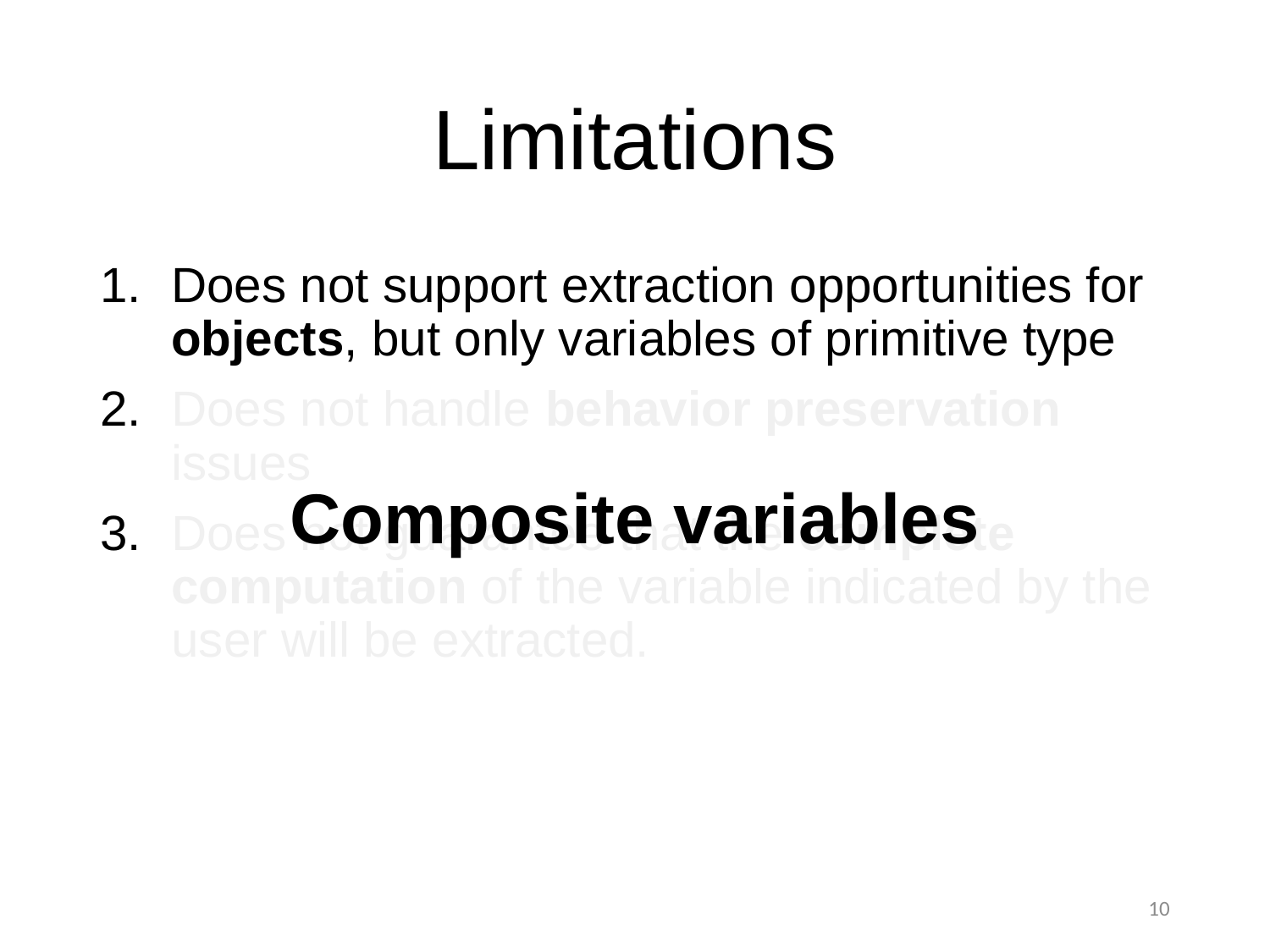

# Limitations
Does not support extraction opportunities for objects, but only variables of primitive type
Does not handle behavior preservation issues
Does not guarantee that the complete computation of the variable indicated by the user will be extracted.
Composite variables
10